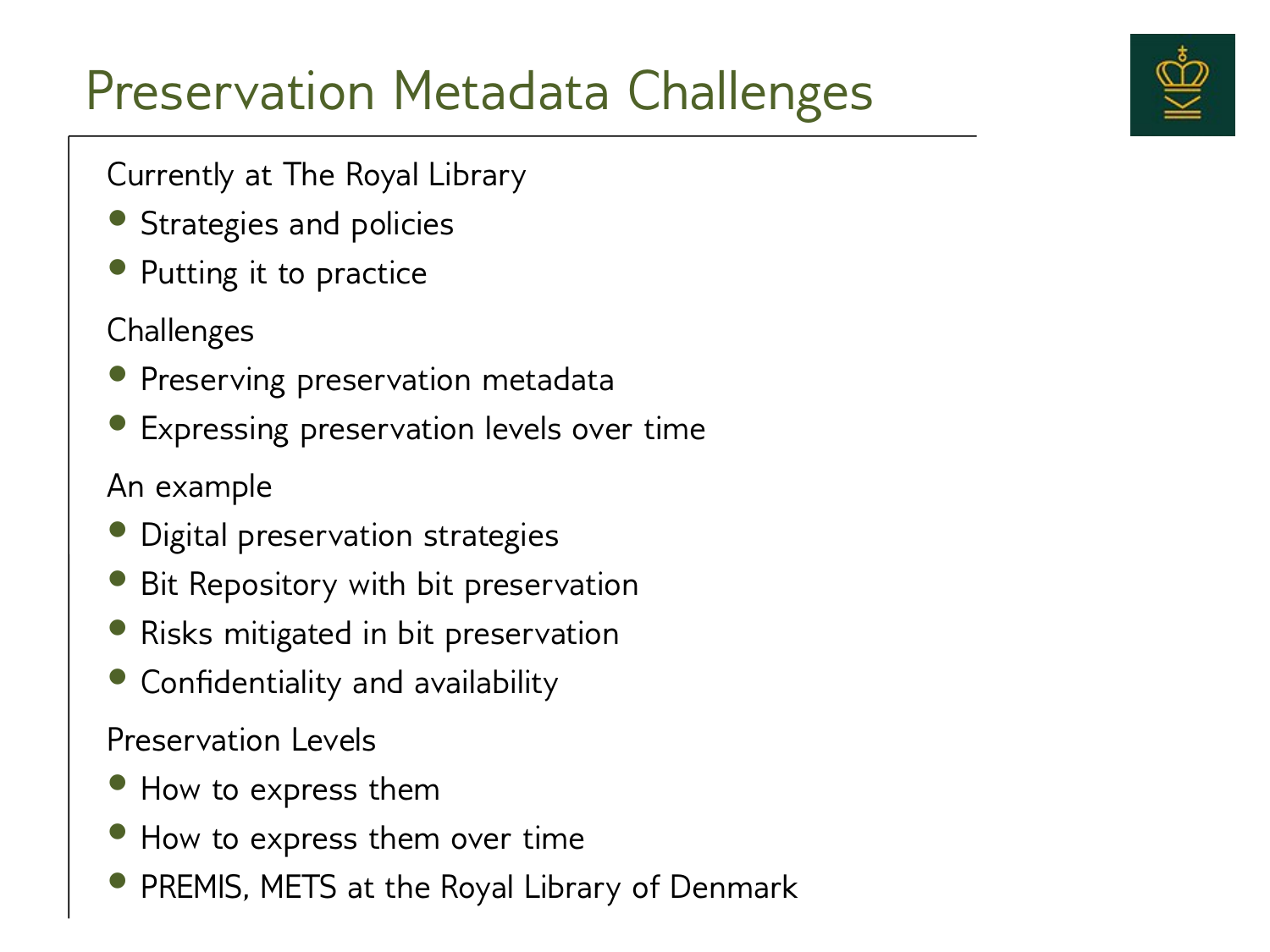

# Preservation Metadata Challenges
Currently at The Royal Library
Strategies and policies
Putting it to practice
Challenges
Preserving preservation metadata
Expressing preservation levels over time
An example
Digital preservation strategies
Bit Repository with bit preservation
Risks mitigated in bit preservation
Confidentiality and availability
Preservation Levels
How to express them
How to express them over time
PREMIS, METS at the Royal Library of Denmark